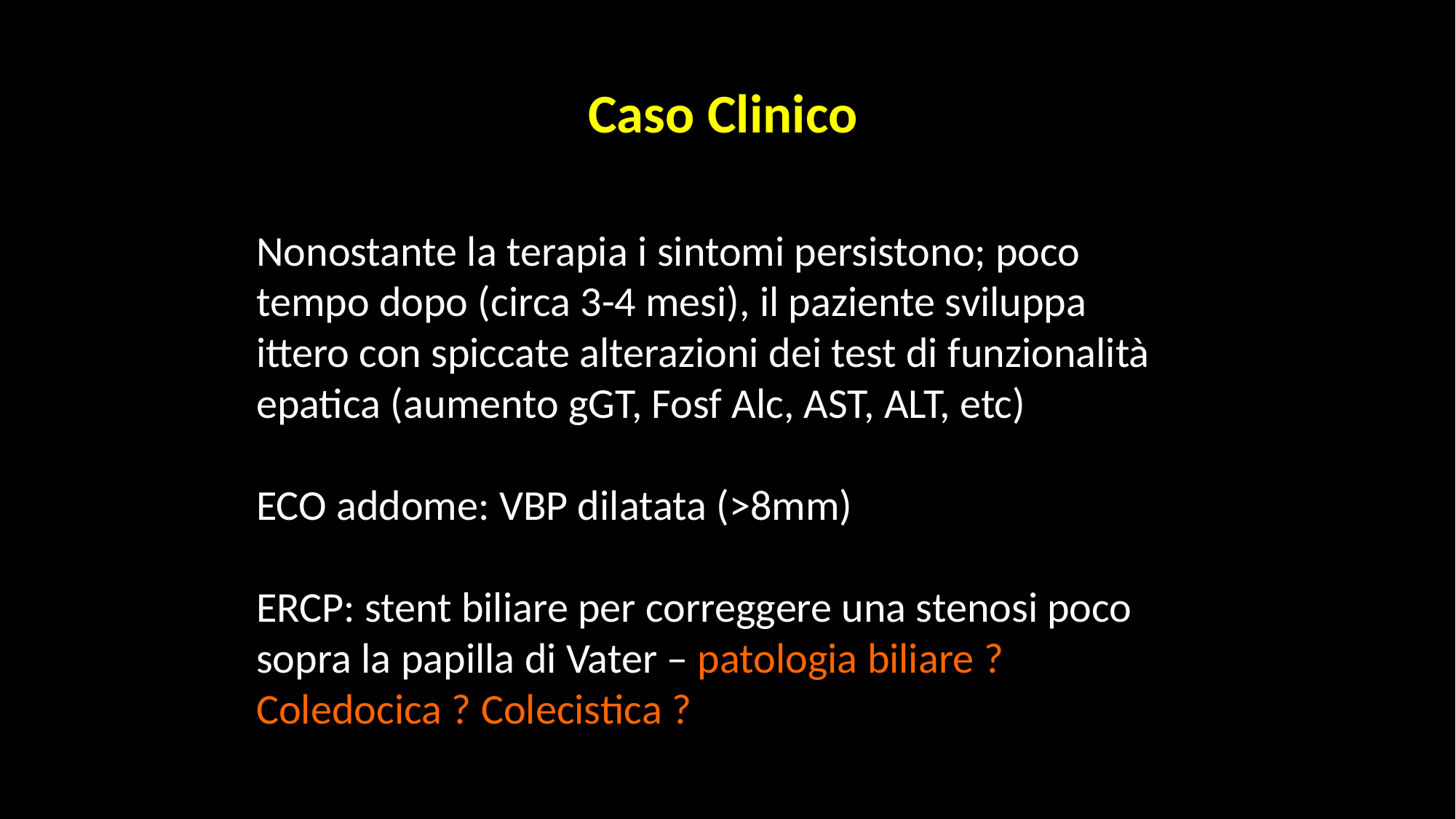

Caso Clinico
Nonostante la terapia i sintomi persistono; poco tempo dopo (circa 3-4 mesi), il paziente sviluppa ittero con spiccate alterazioni dei test di funzionalità epatica (aumento gGT, Fosf Alc, AST, ALT, etc)

ECO addome: VBP dilatata (>8mm)

ERCP: stent biliare per correggere una stenosi poco sopra la papilla di Vater – patologia biliare ? Coledocica ? Colecistica ?